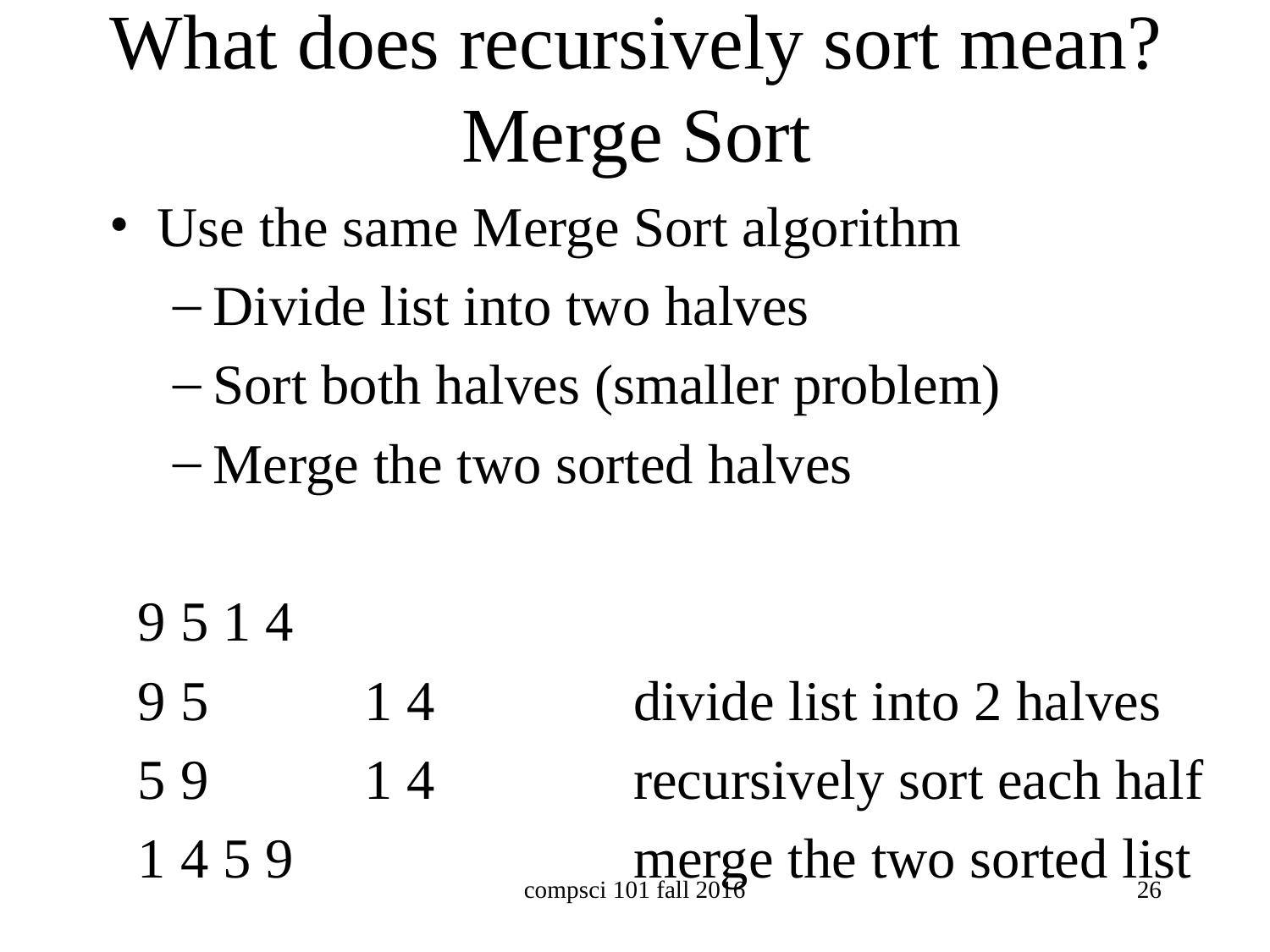

# What does recursively sort mean? Merge Sort
Use the same Merge Sort algorithm
Divide list into two halves
Sort both halves (smaller problem)
Merge the two sorted halves

9 5 1 4
9 5           1 4              divide list into 2 halves
5 9           1 4              recursively sort each half
1 4 5 9                        merge the two sorted list
compsci 101 fall 2016
26